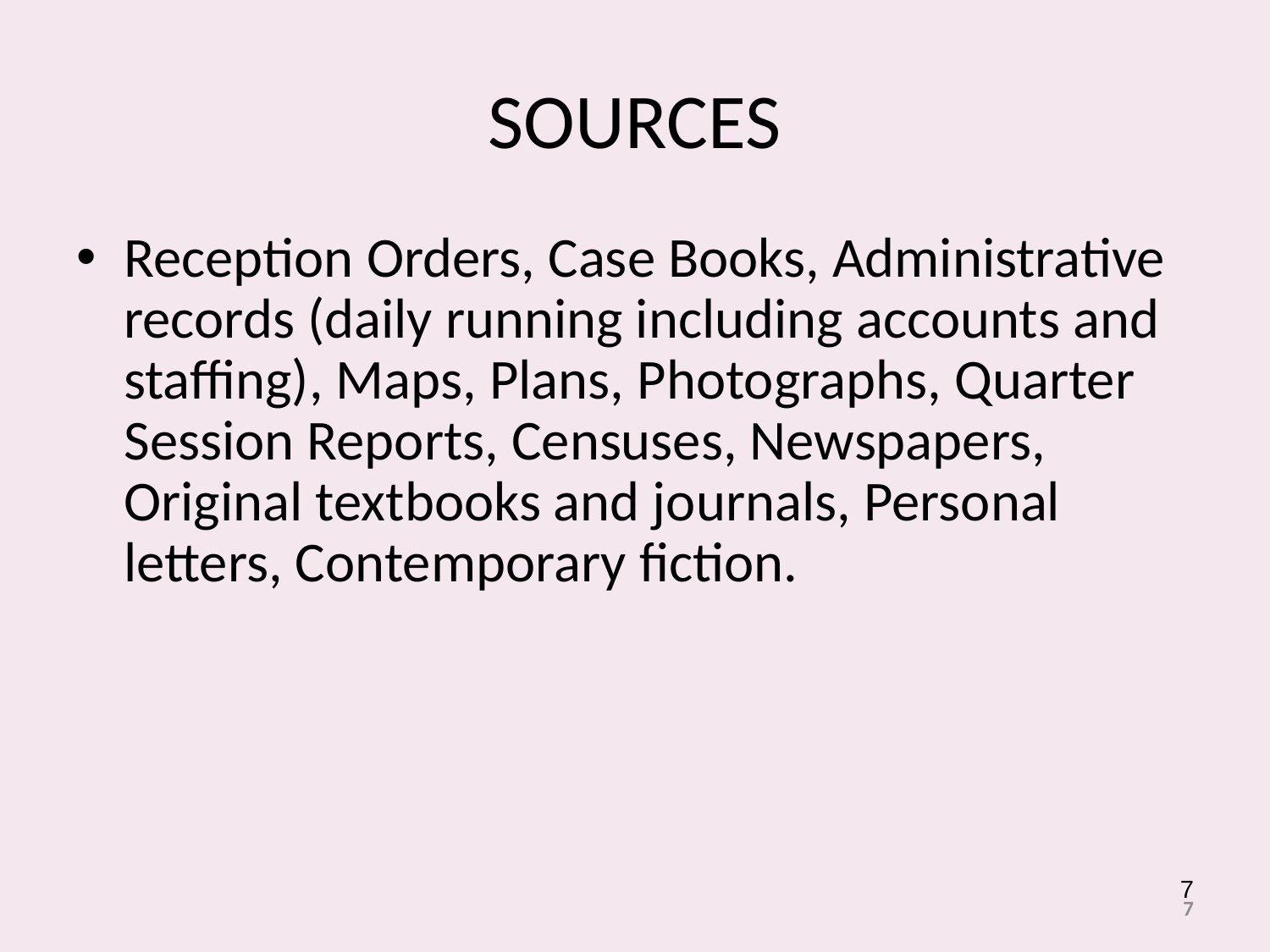

# SOURCES
Reception Orders, Case Books, Administrative records (daily running including accounts and staffing), Maps, Plans, Photographs, Quarter Session Reports, Censuses, Newspapers, Original textbooks and journals, Personal letters, Contemporary fiction.
7
7